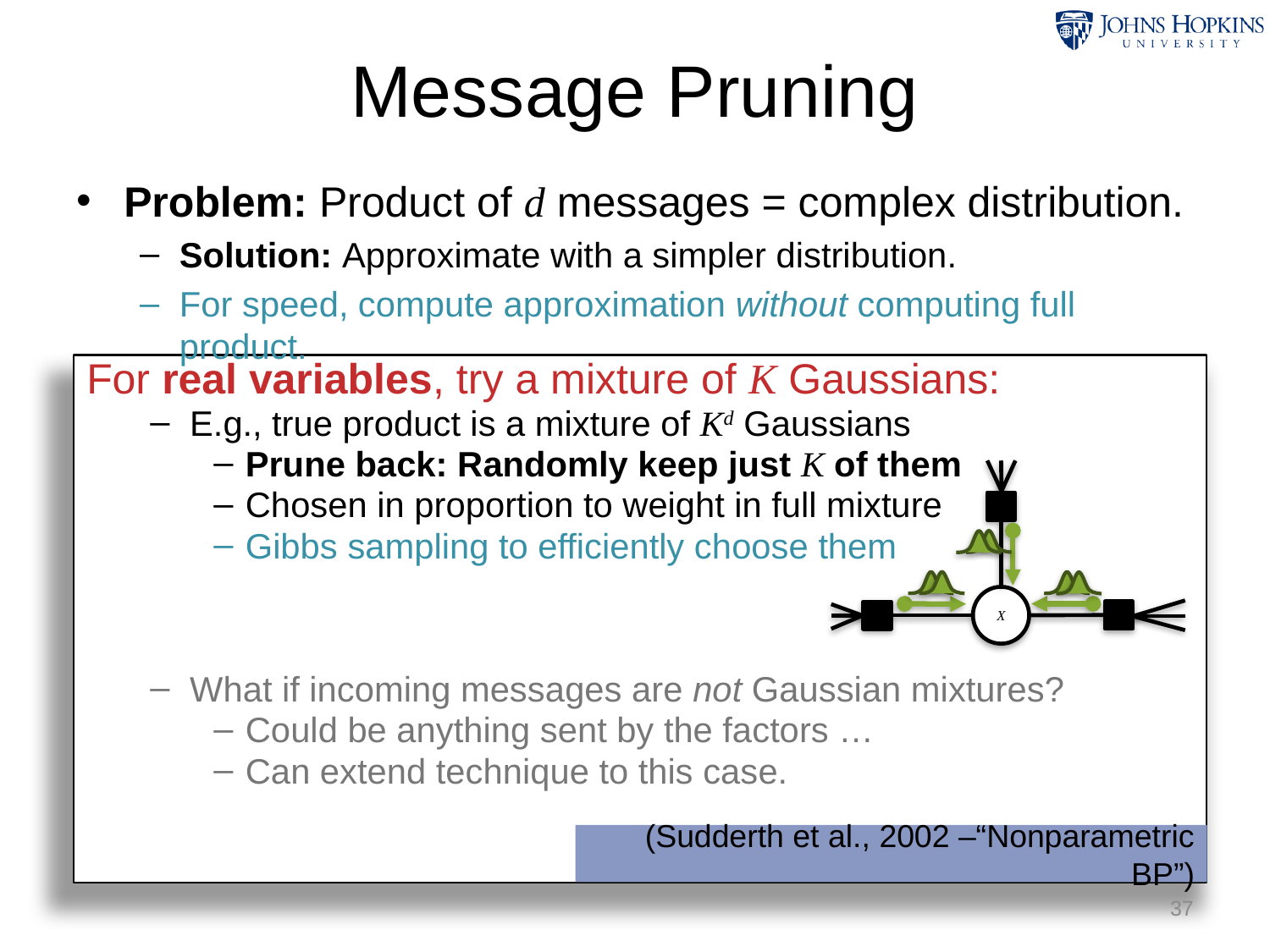

# Message Pruning
Problem: Product of d messages = complex distribution.
Solution: Approximate with a simpler distribution.
For speed, compute approximation without computing full product.
For real variables, try a mixture of K Gaussians:
E.g., true product is a mixture of Kd Gaussians
Prune back: Randomly keep just K of them
Chosen in proportion to weight in full mixture
Gibbs sampling to efficiently choose them

What if incoming messages are not Gaussian mixtures?
Could be anything sent by the factors …
Can extend technique to this case.

X

(Sudderth et al., 2002 –“Nonparametric BP”)
37